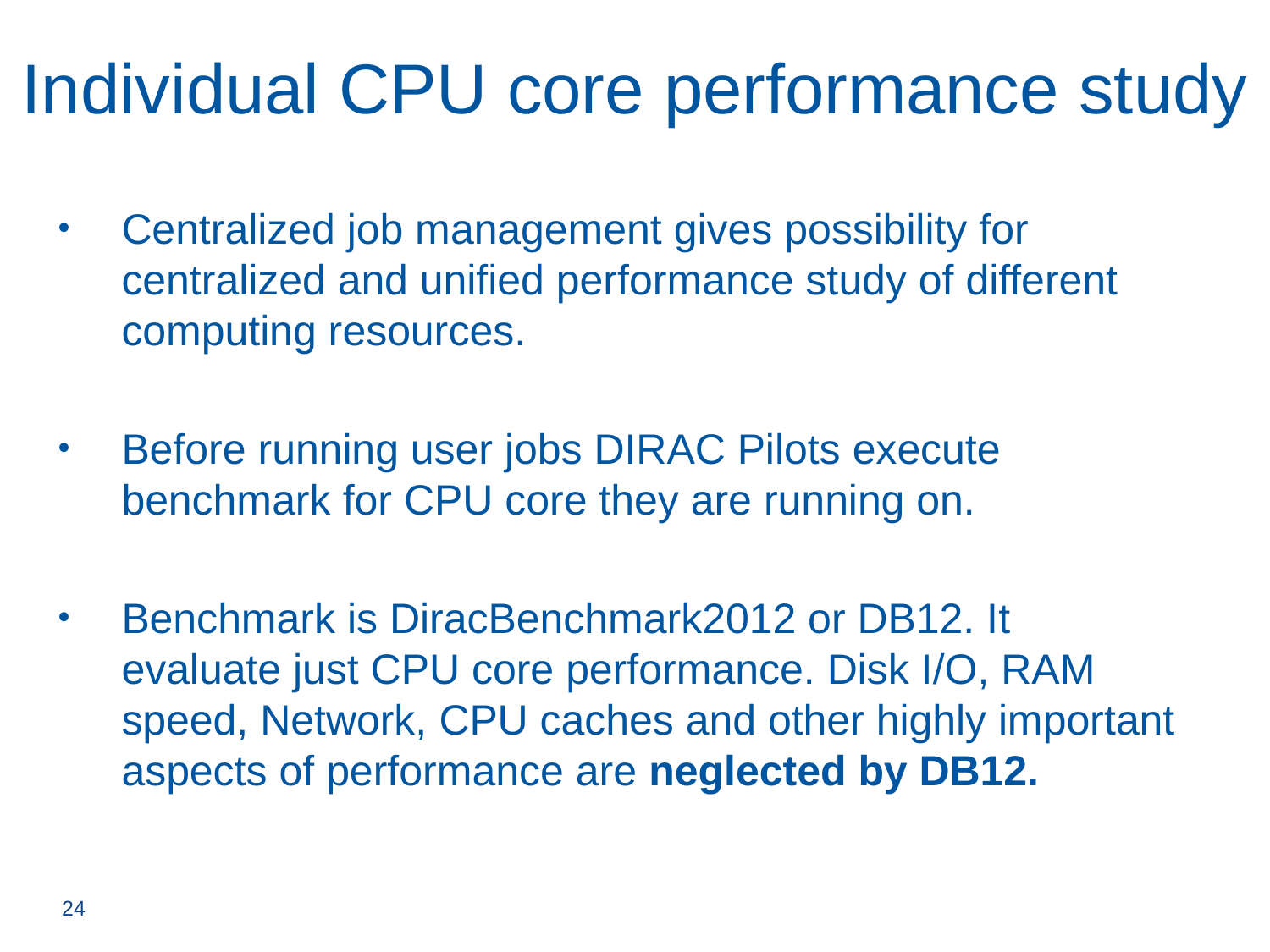

Individual CPU core performance study

Centralized job management gives possibility for centralized and unified performance study of different computing resources.

Before running user jobs DIRAC Pilots execute benchmark for CPU core they are running on.

Benchmark is DiracBenchmark2012 or DB12. It  evaluate just CPU core performance. Disk I/O, RAM speed, Network, CPU caches and other highly important aspects of performance are neglected by DB12.
24